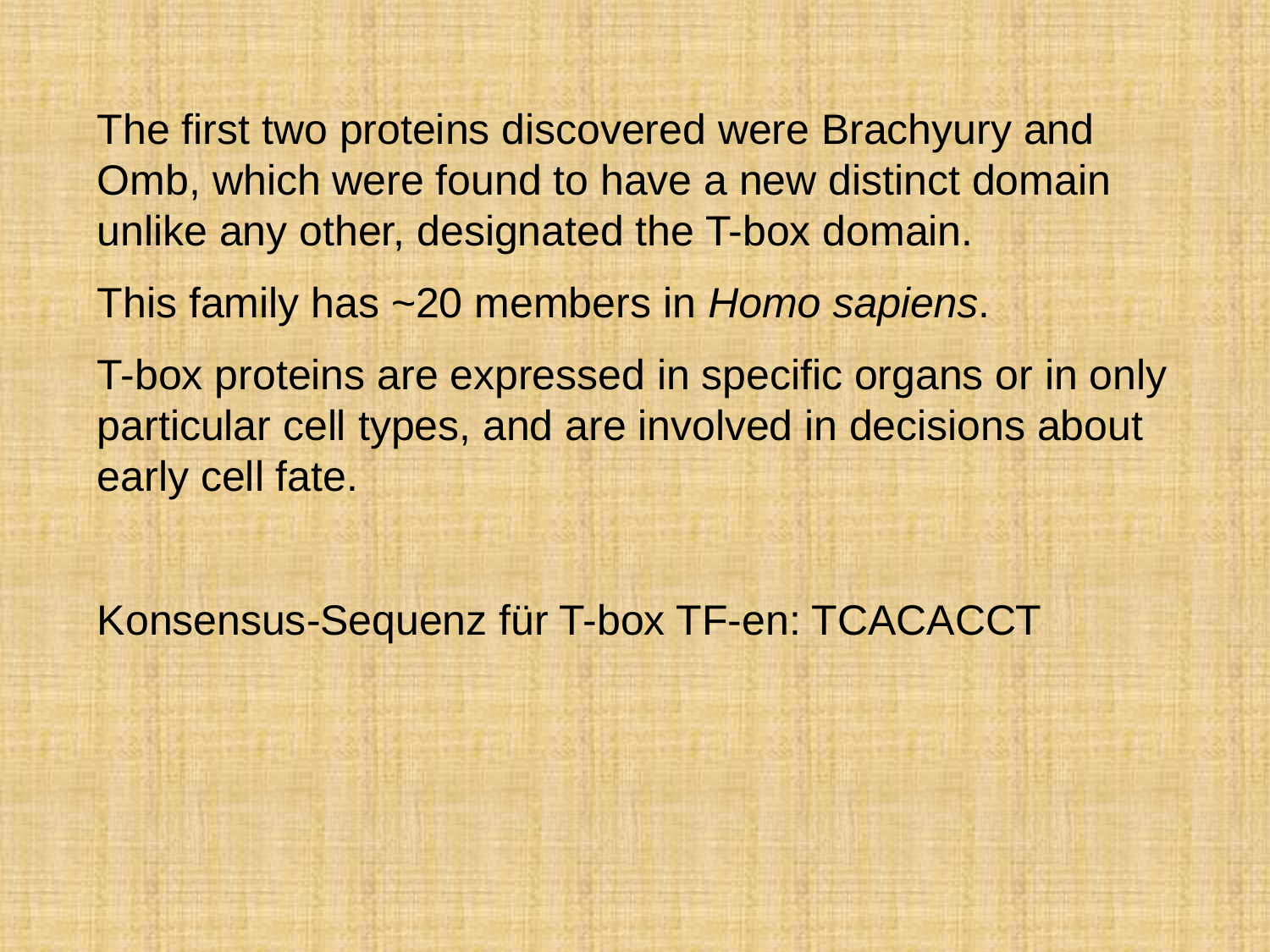

The first two proteins discovered were Brachyury and Omb, which were found to have a new distinct domain unlike any other, designated the T-box domain.
This family has ~20 members in Homo sapiens.
T-box proteins are expressed in specific organs or in only particular cell types, and are involved in decisions about early cell fate.

Konsensus-Sequenz für T-box TF-en: TCACACCT